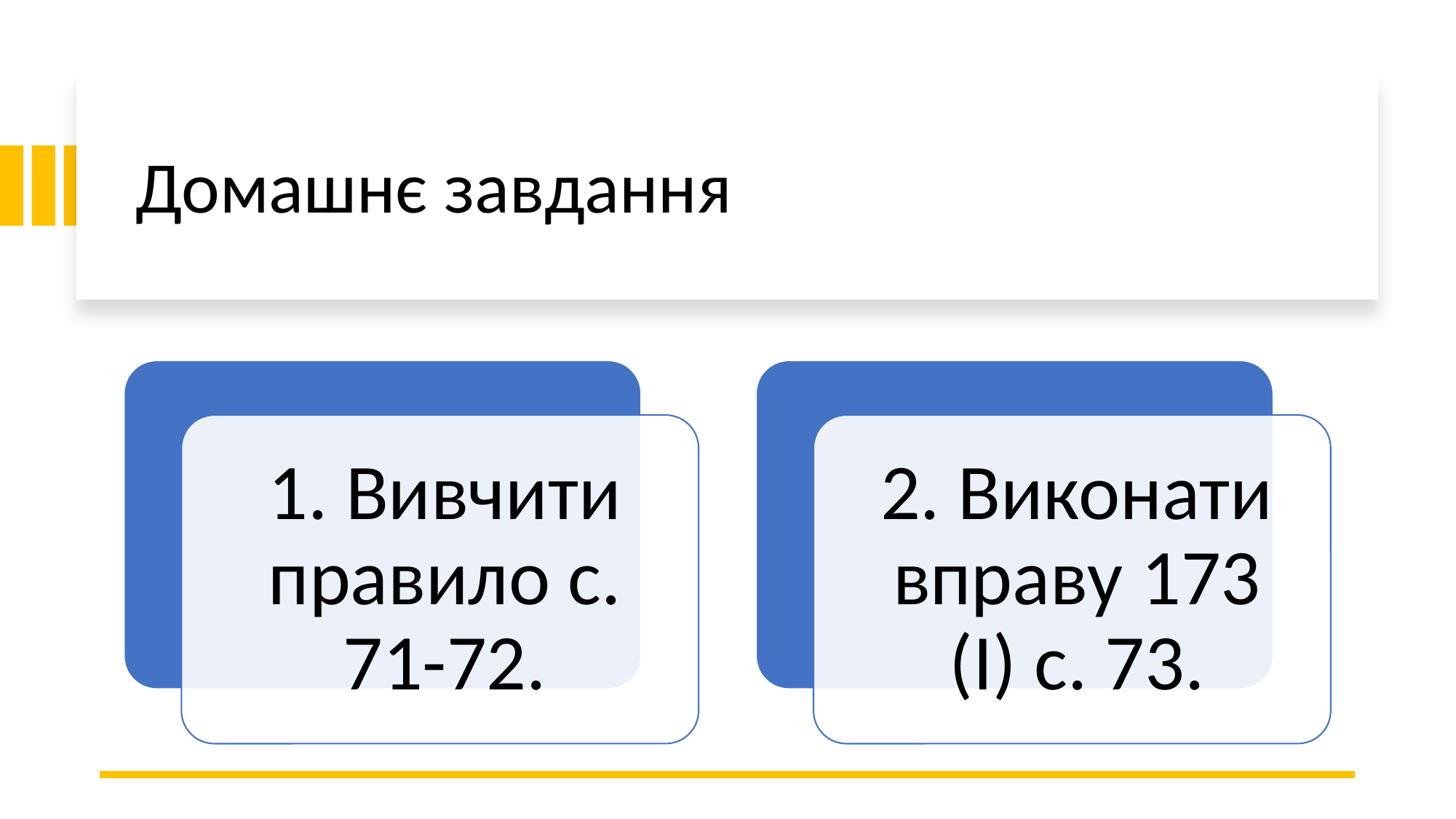

# Домашнє завдання

1. Вивчити правило с. 71-72.
2. Виконати вправу 173 (І) с. 73.